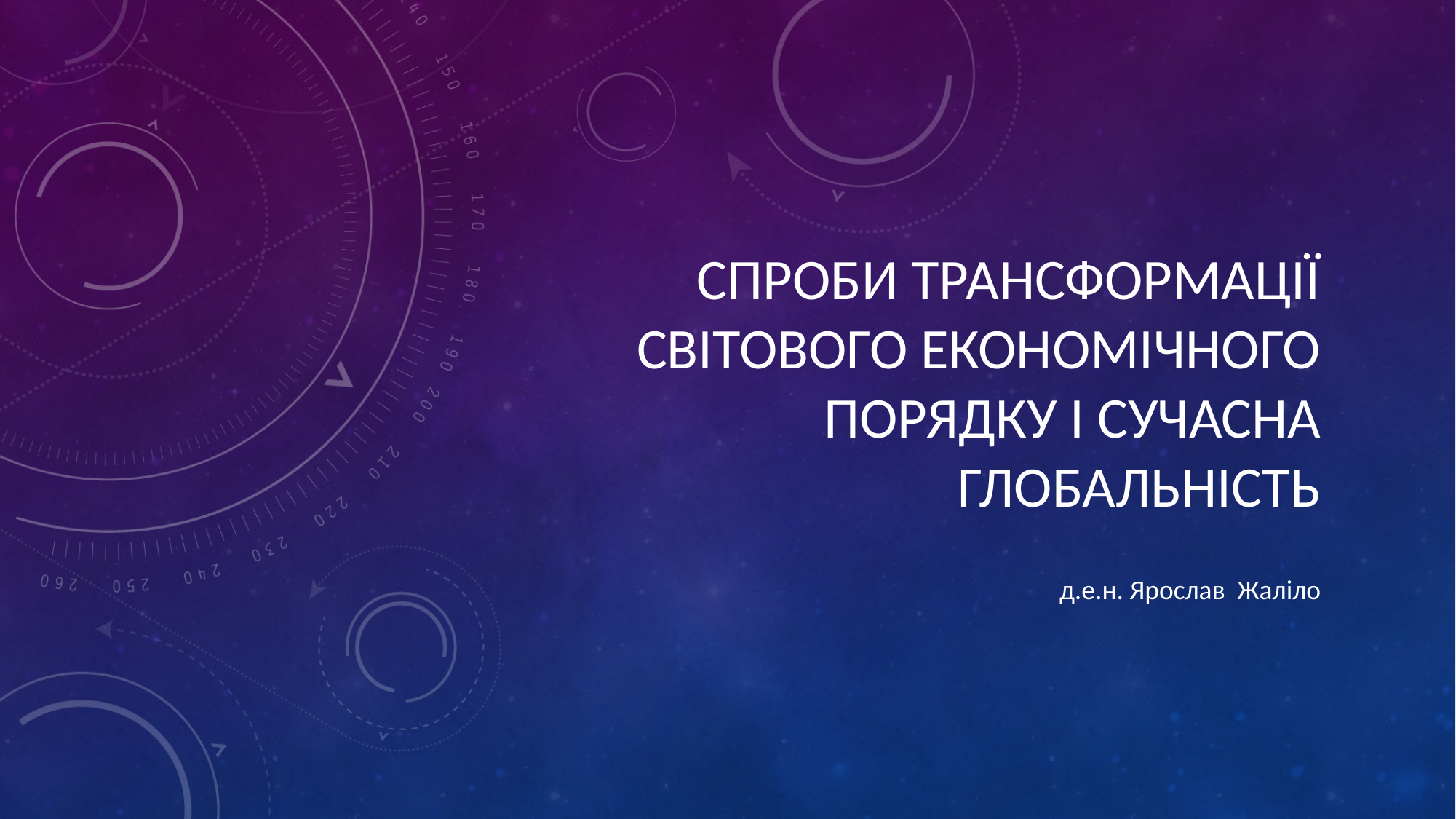

# СПРОБИ ТРАНСФОРМАЦІЇ СВІТОВОГО ЕКОНОМІЧНОГО ПОРЯДКУ І СУЧАСНА ГЛОБАЛЬНІСТЬ
д.е.н. Ярослав  Жаліло